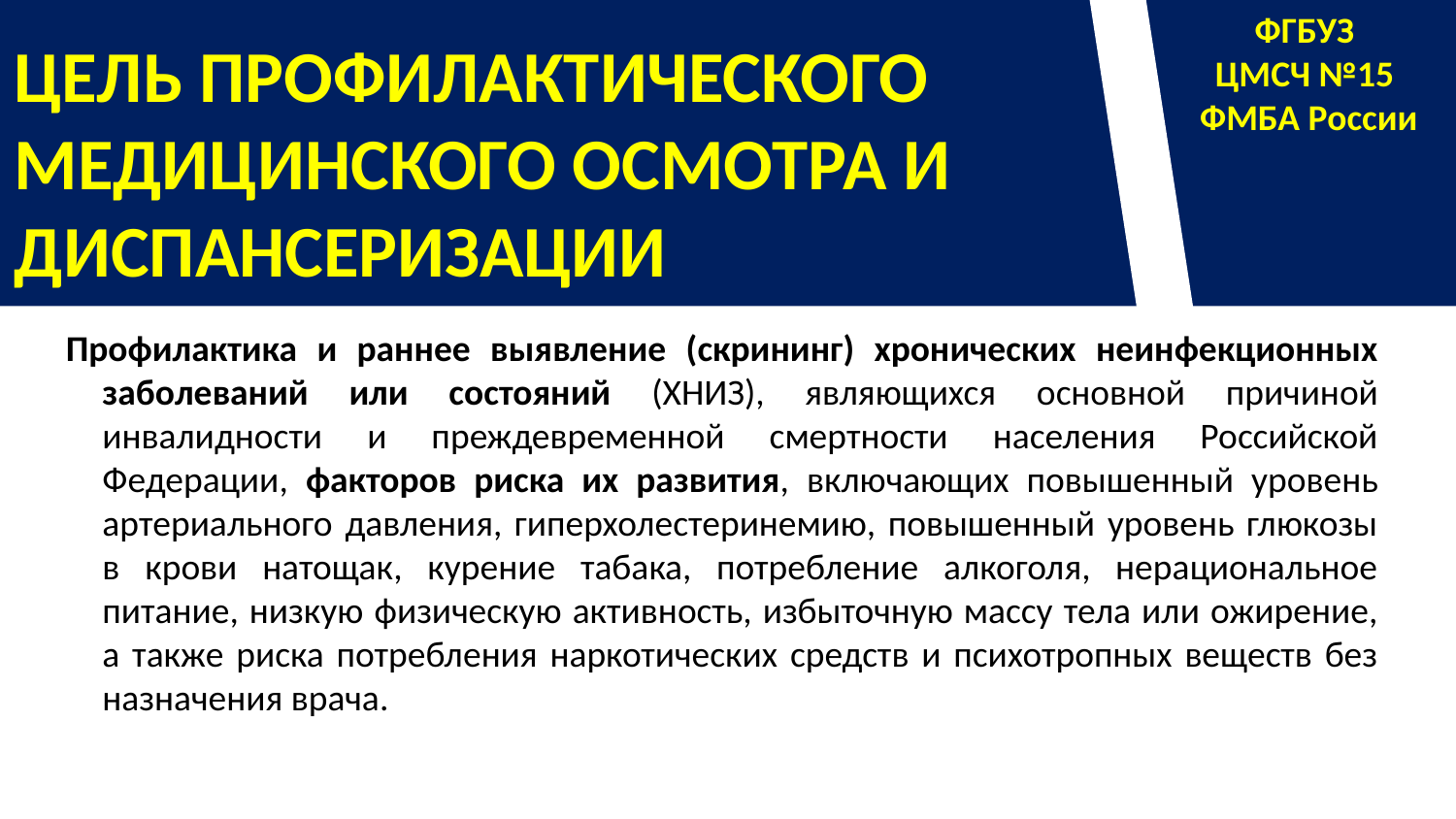

ФГБУЗ
ЦМСЧ №15
ФМБА России
ЦЕЛЬ ПРОФИЛАКТИЧЕСКОГО МЕДИЦИНСКОГО ОСМОТРА И ДИСПАНСЕРИЗАЦИИ
Профилактика и раннее выявление (скрининг) хронических неинфекционных заболеваний или состояний (ХНИЗ), являющихся основной причиной инвалидности и преждевременной смертности населения Российской Федерации, факторов риска их развития, включающих повышенный уровень артериального давления, гиперхолестеринемию, повышенный уровень глюкозы в крови натощак, курение табака, потребление алкоголя, нерациональное питание, низкую физическую активность, избыточную массу тела или ожирение, а также риска потребления наркотических средств и психотропных веществ без назначения врача.